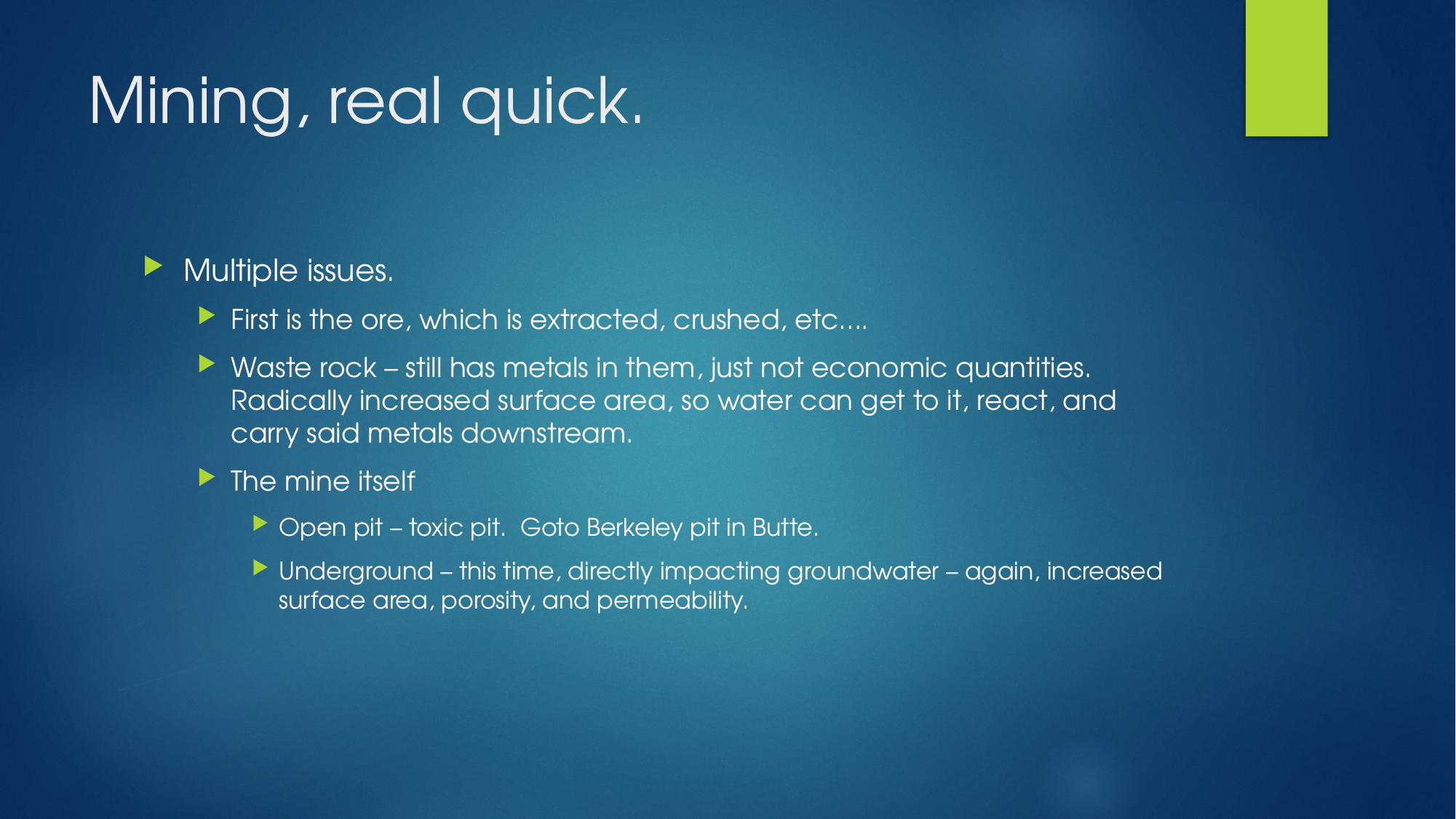

# Mining, real quick.
Multiple issues.
First is the ore, which is extracted, crushed, etc….
Waste rock – still has metals in them, just not economic quantities.  Radically increased surface area, so water can get to it, react, and carry said metals downstream.
The mine itself
Open pit – toxic pit.  Goto Berkeley pit in Butte.
Underground – this time, directly impacting groundwater – again, increased surface area, porosity, and permeability.